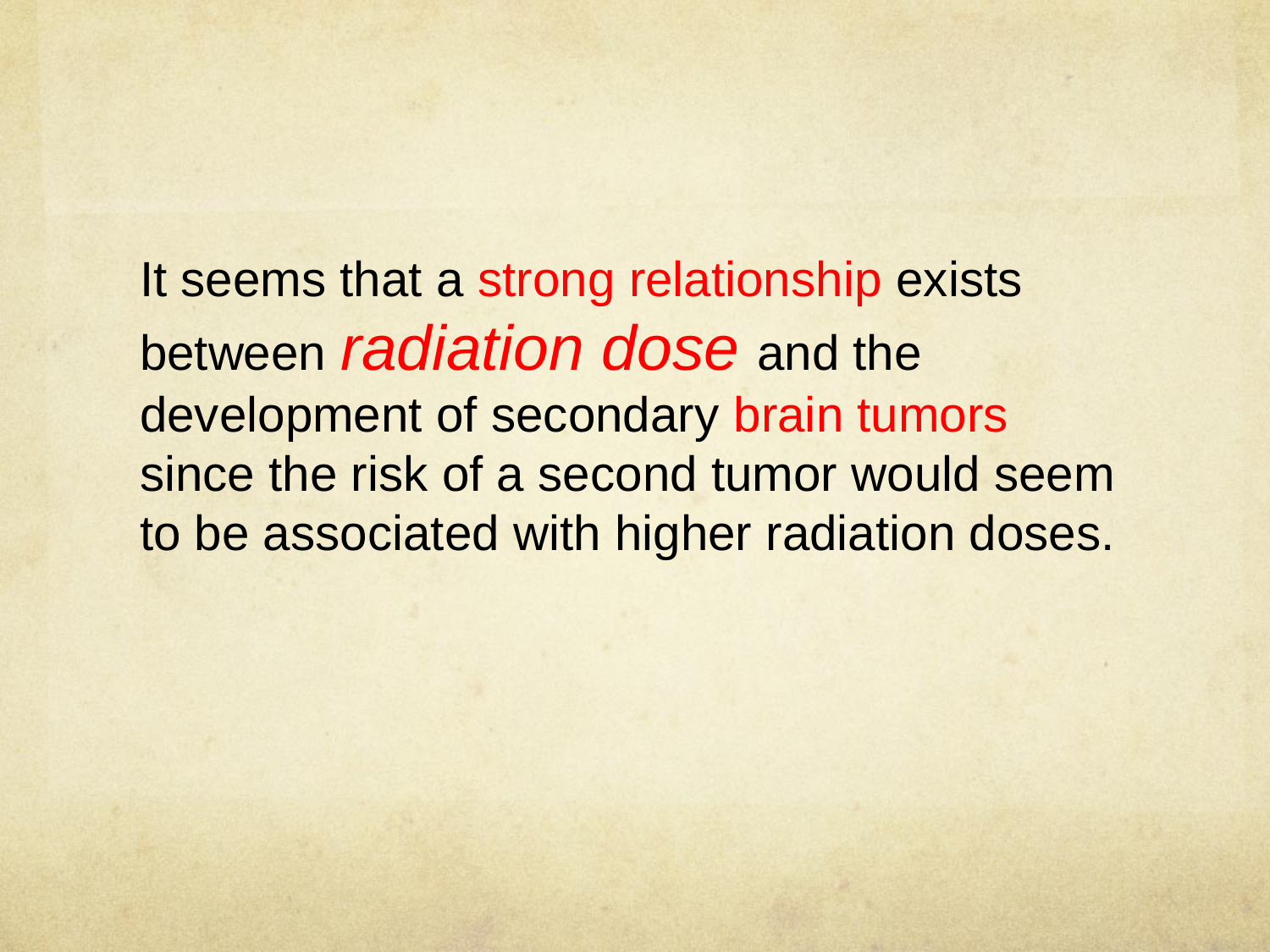

#
It seems that a strong relationship exists between radiation dose and the development of secondary brain tumors since the risk of a second tumor would seem to be associated with higher radiation doses.